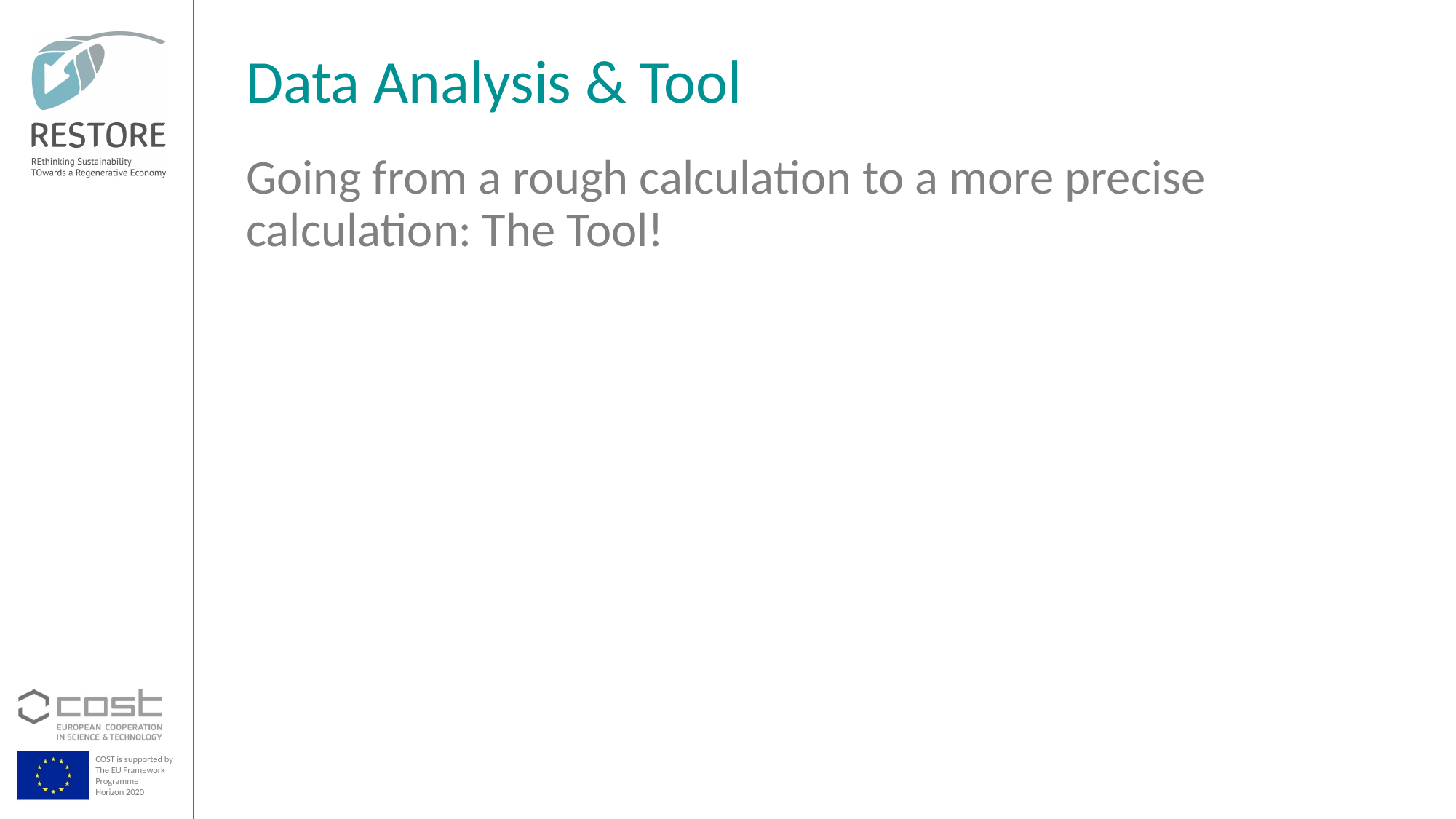

Data Analysis & Tool
Going from a rough calculation to a more precise calculation: The Tool!